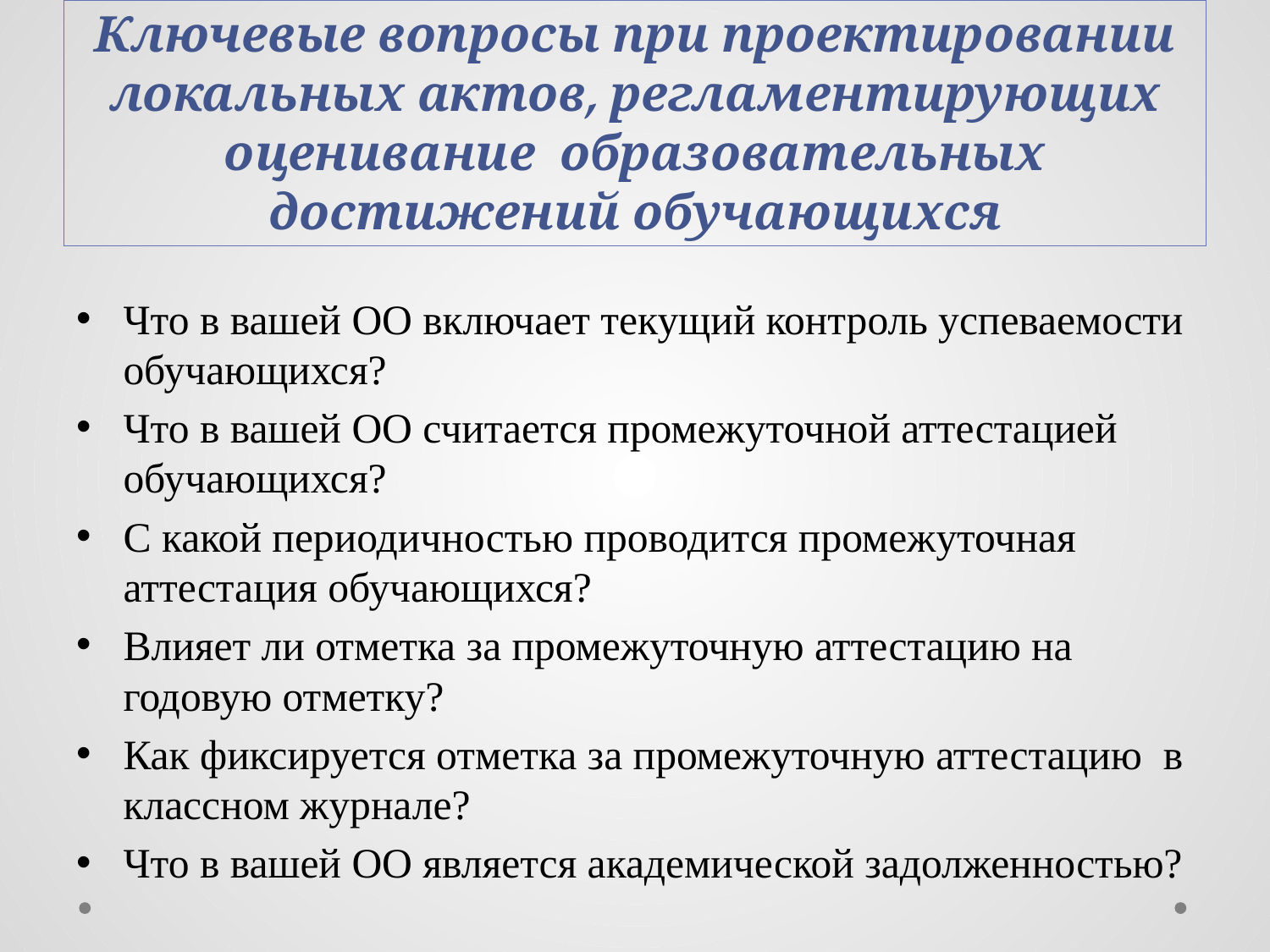

# Ключевые вопросы при проектировании локальных актов, регламентирующих оценивание  образовательных достижений обучающихся
Что в вашей ОО включает текущий контроль успеваемости обучающихся?
Что в вашей ОО считается промежуточной аттестацией обучающихся?
С какой периодичностью проводится промежуточная аттестация обучающихся?
Влияет ли отметка за промежуточную аттестацию на годовую отметку?
Как фиксируется отметка за промежуточную аттестацию  в классном журнале?
Что в вашей ОО является академической задолженностью?